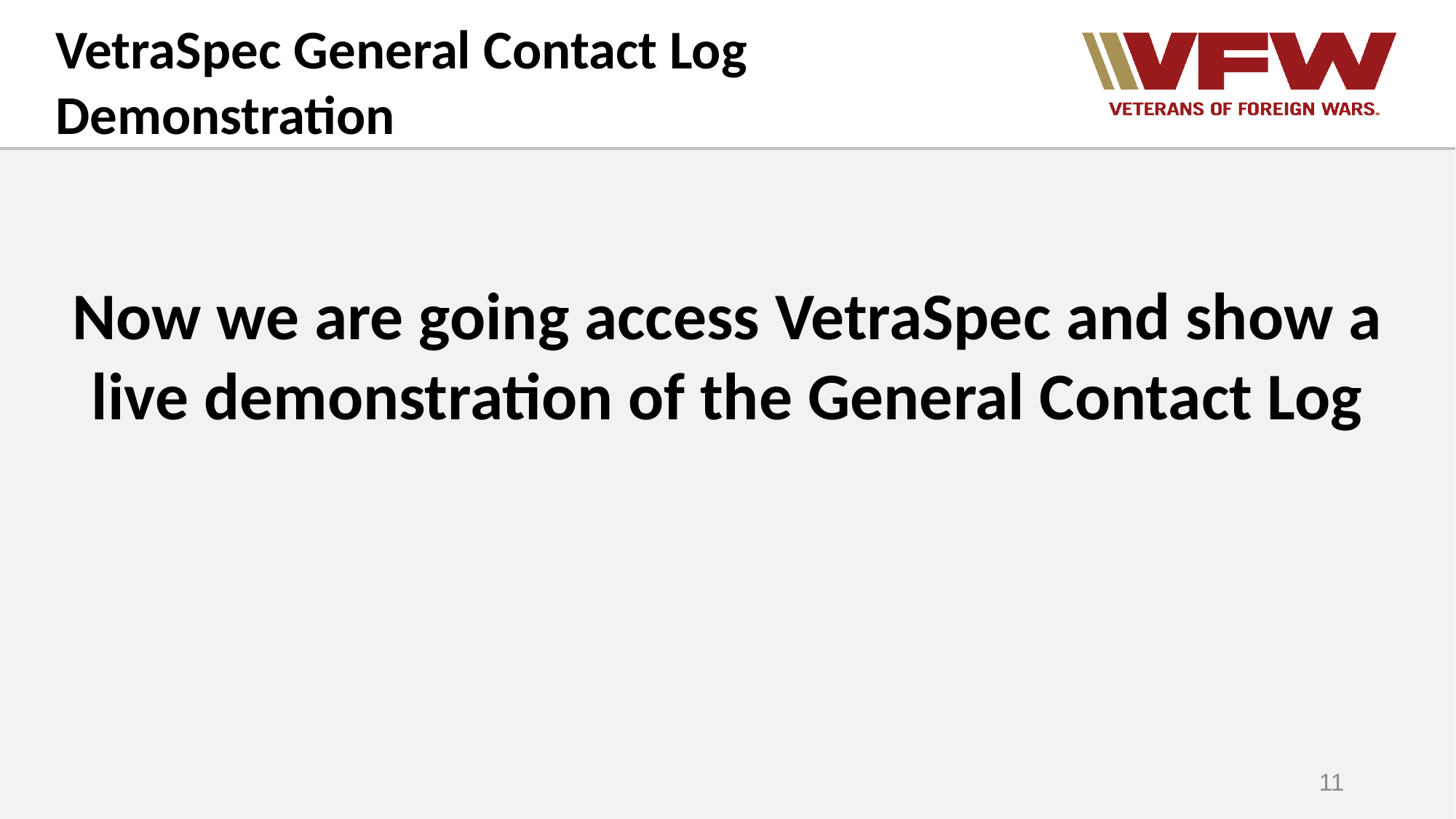

VetraSpec General Contact Log Demonstration
Now we are going access VetraSpec and show a live demonstration of the General Contact Log
11